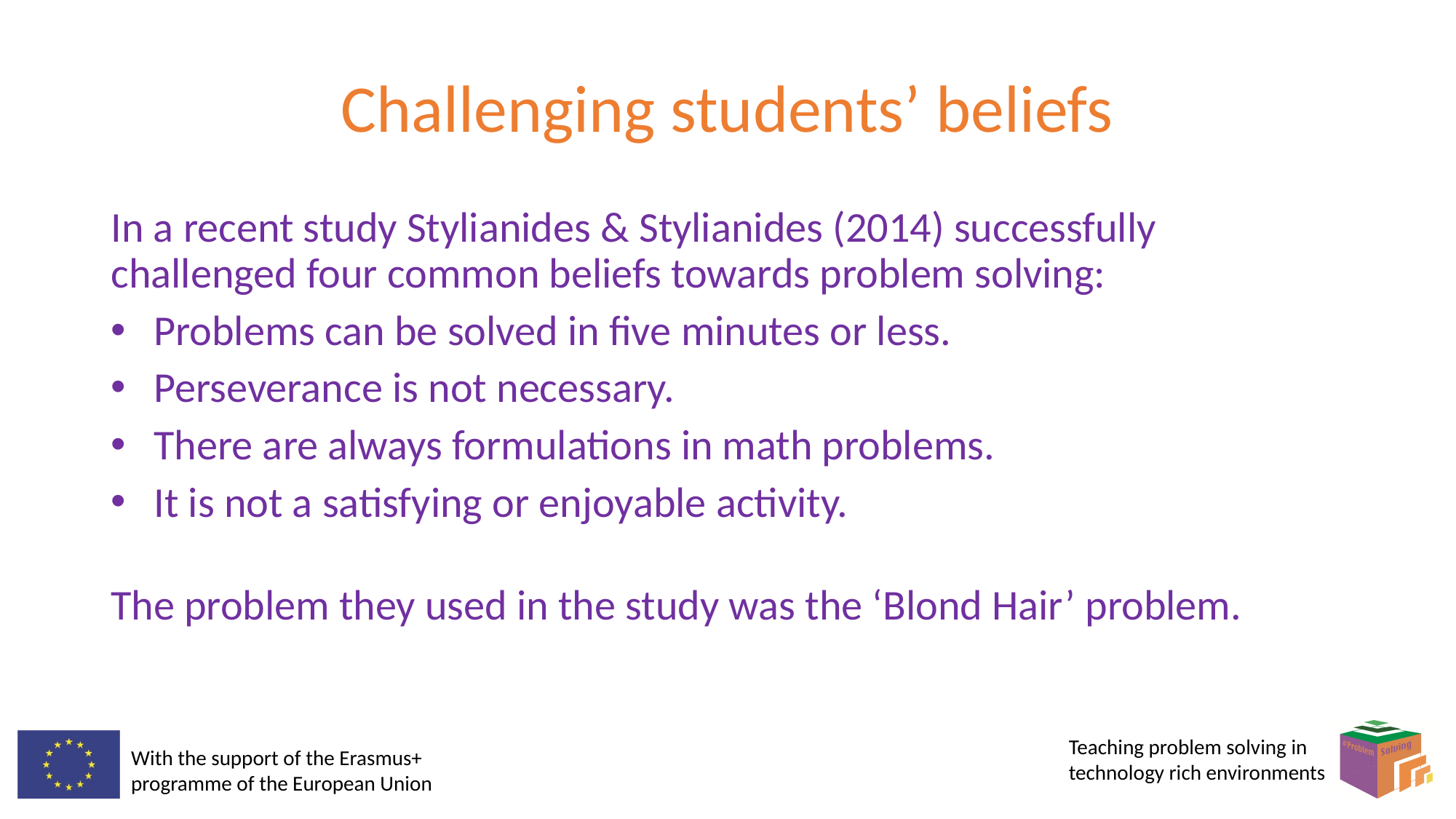

# Challenging students’ beliefs
In a recent study Stylianides & Stylianides (2014) successfully challenged four common beliefs towards problem solving:
Problems can be solved in five minutes or less.
Perseverance is not necessary.
There are always formulations in math problems.
It is not a satisfying or enjoyable activity.

The problem they used in the study was the ‘Blond Hair’ problem.